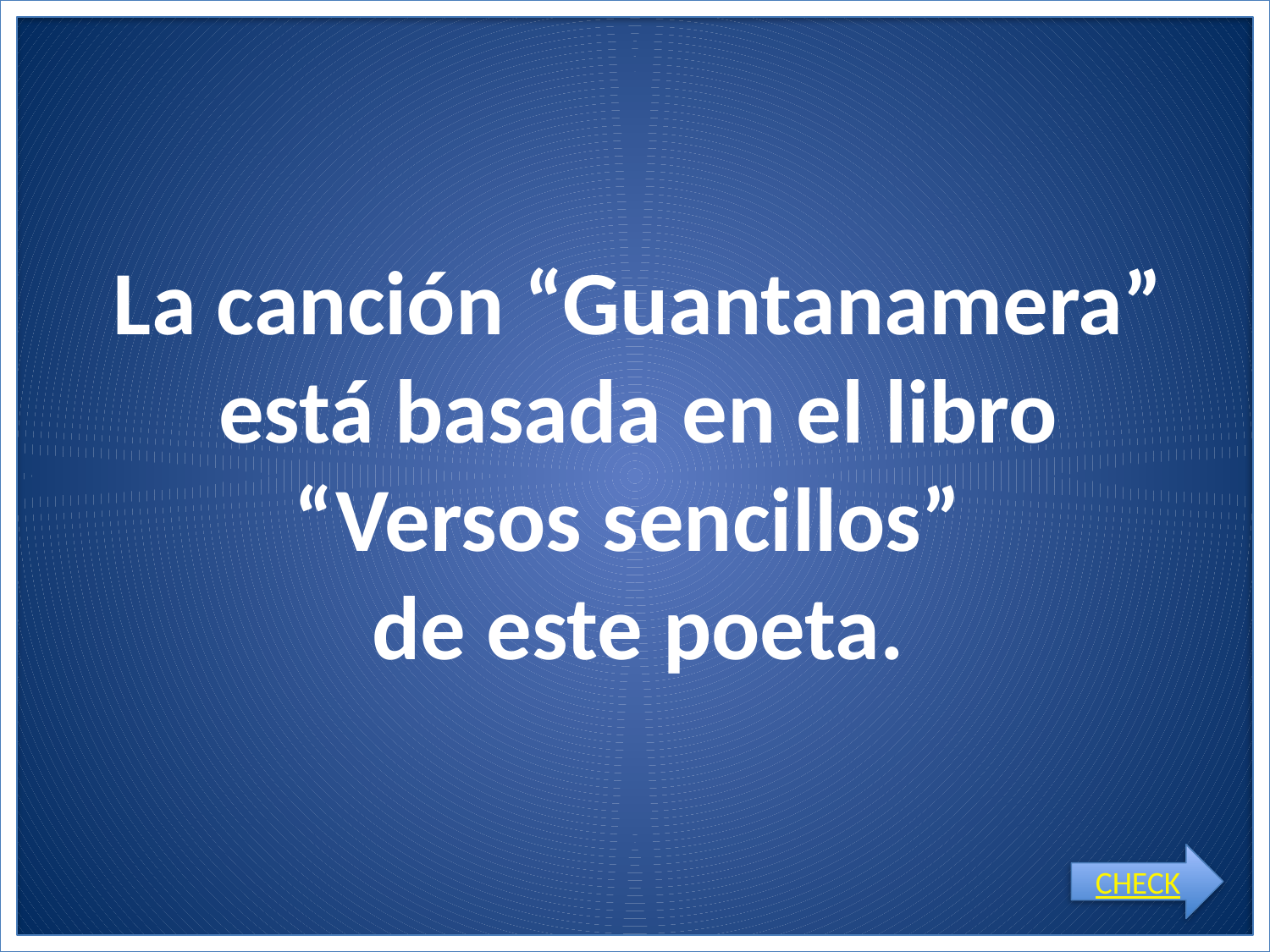

La canción “Guantanamera”
está basada en el libro
“Versos sencillos”
de este poeta.
CHECK